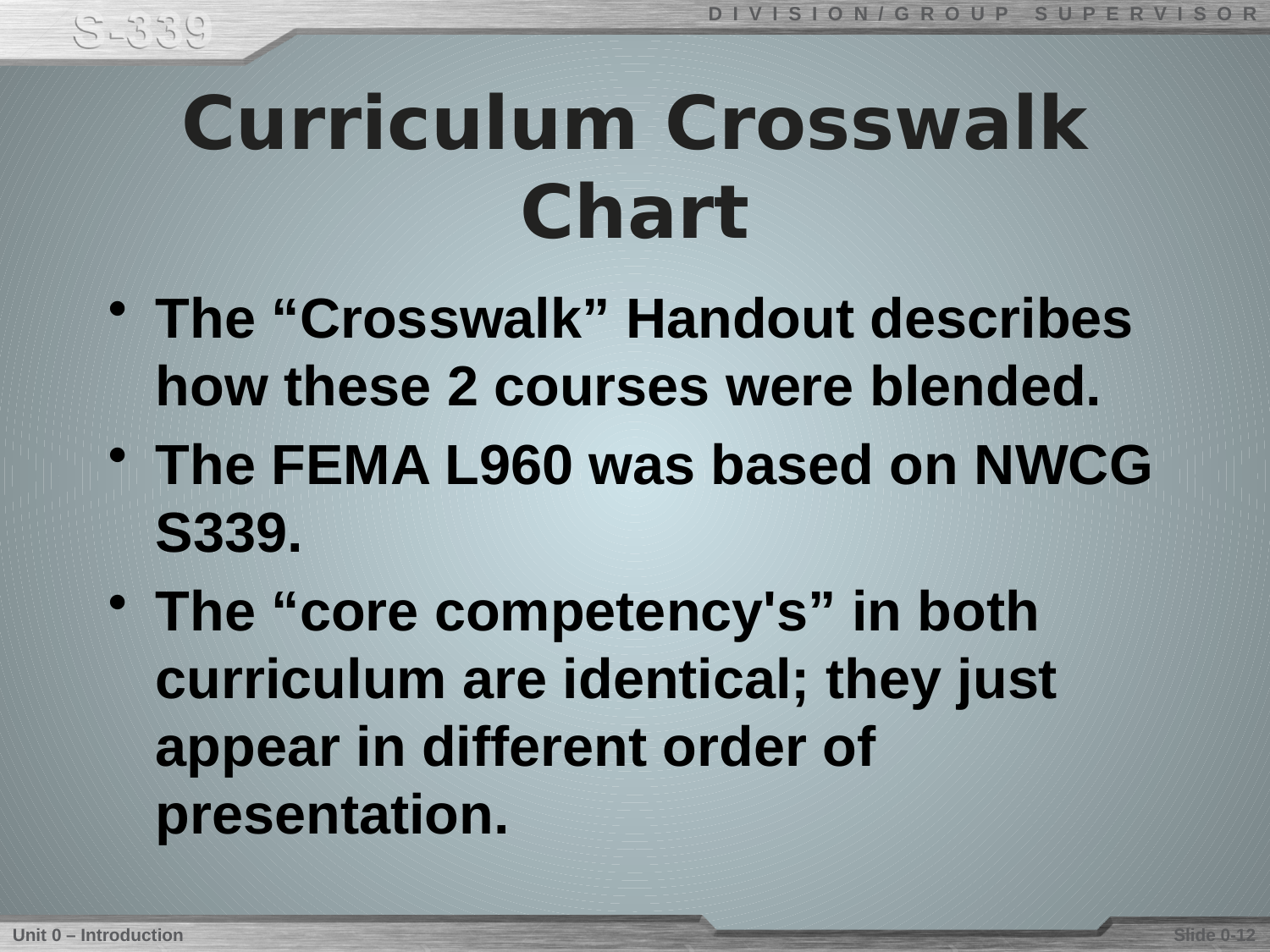

# Curriculum Crosswalk Chart
The “Crosswalk” Handout describes how these 2 courses were blended.
The FEMA L960 was based on NWCG S339.
The “core competency's” in both curriculum are identical; they just appear in different order of presentation.